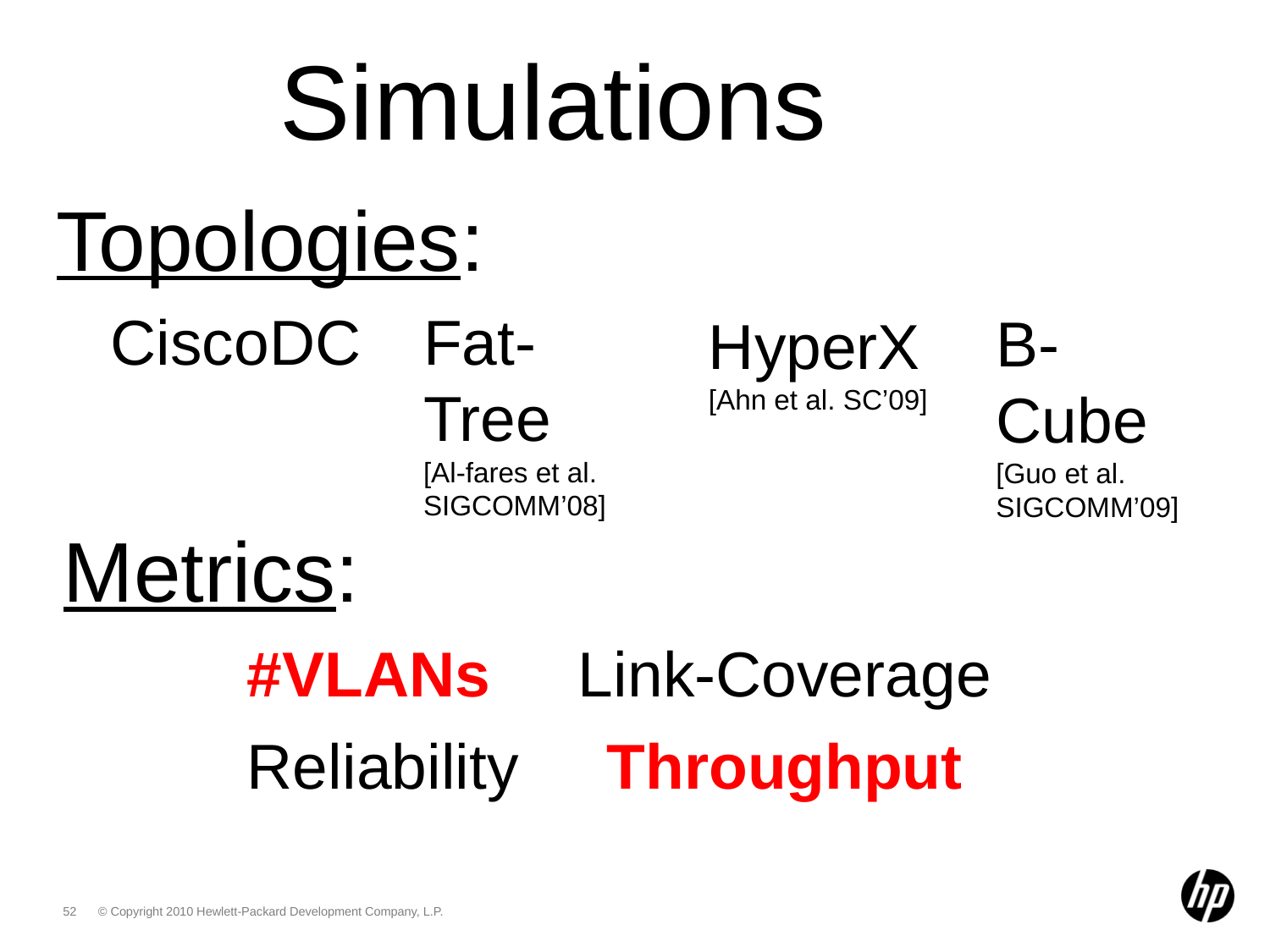

Simulations
Topologies:
Fat-Tree
[Al-fares et al.
SIGCOMM’08]
CiscoDC
B-Cube
[Guo et al.
SIGCOMM’09]
HyperX
[Ahn et al. SC’09]
Metrics:
    #VLANs     Link-Coverage
    Reliability     Throughput